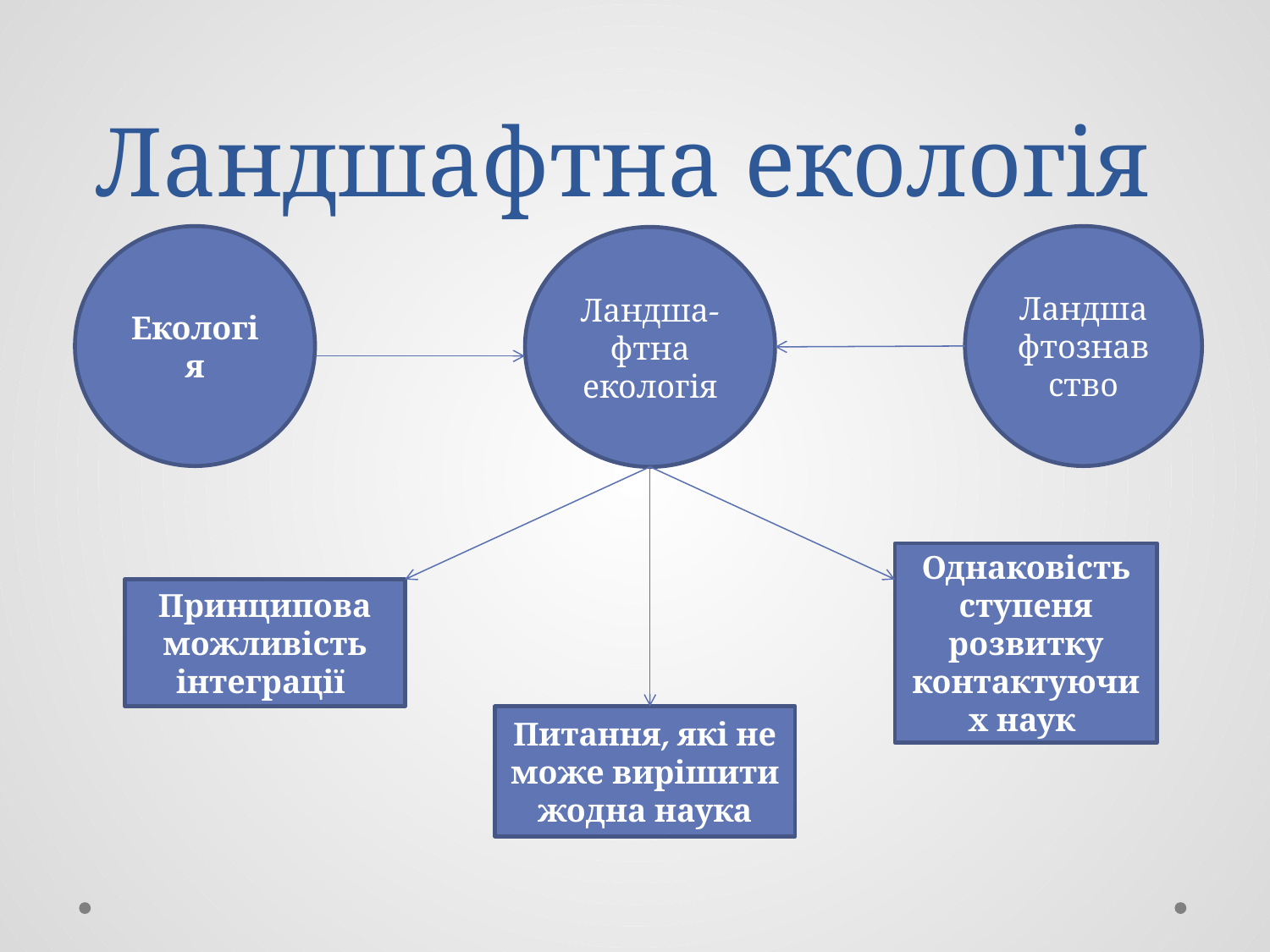

# Ландшафтна екологія

Екологія
Ландшафтознавство
Ландша-
фтна екологія
Однаковість ступеня розвитку контактуючих наук
Принципова можливість інтеграції
Питання, які не може вирішити жодна наука